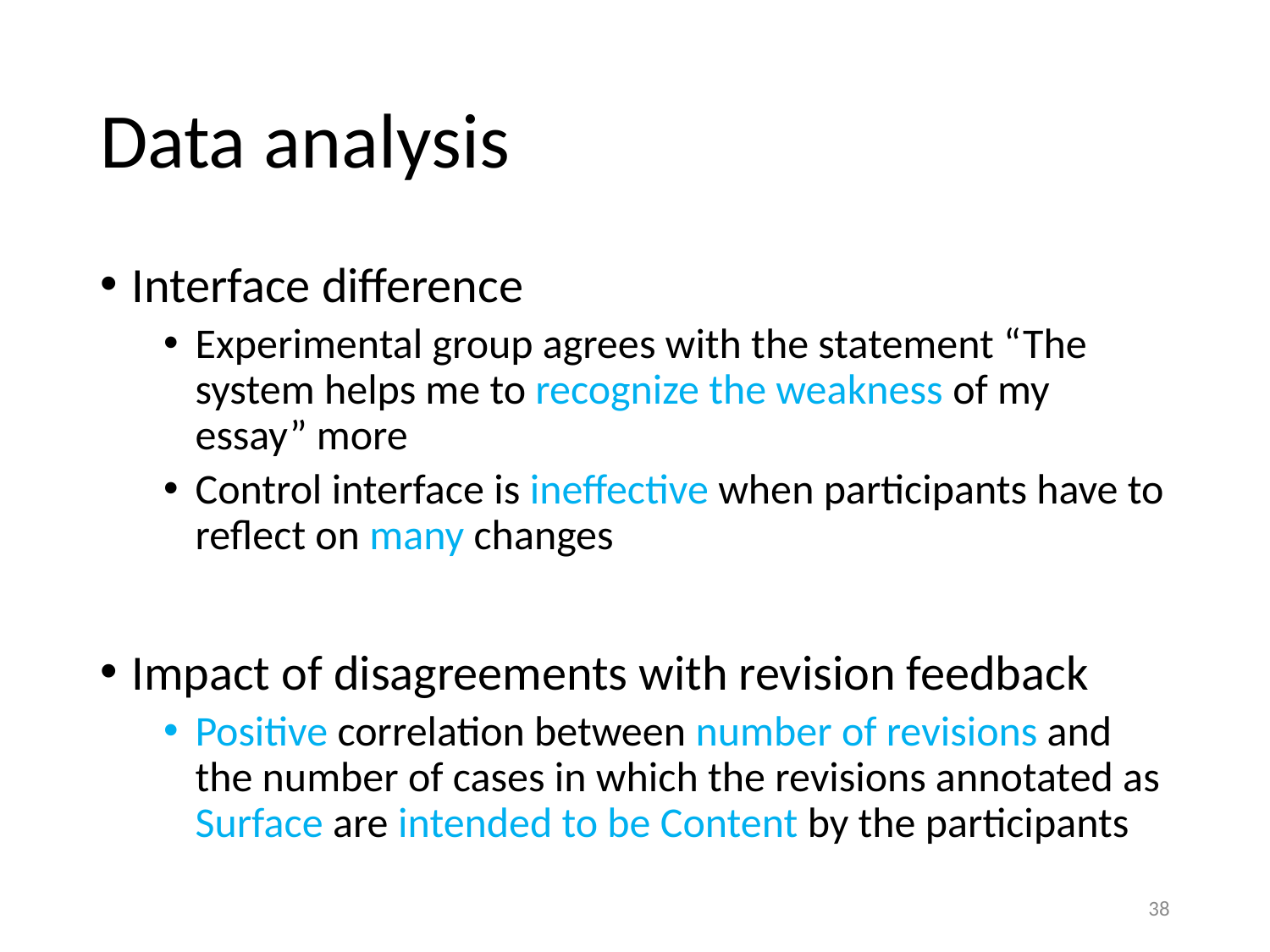

# Data analysis
Interface difference
Experimental group agrees with the statement “The system helps me to recognize the weakness of my essay” more
Control interface is ineffective when participants have to reflect on many changes

Impact of disagreements with revision feedback
Positive correlation between number of revisions and the number of cases in which the revisions annotated as Surface are intended to be Content by the participants

38